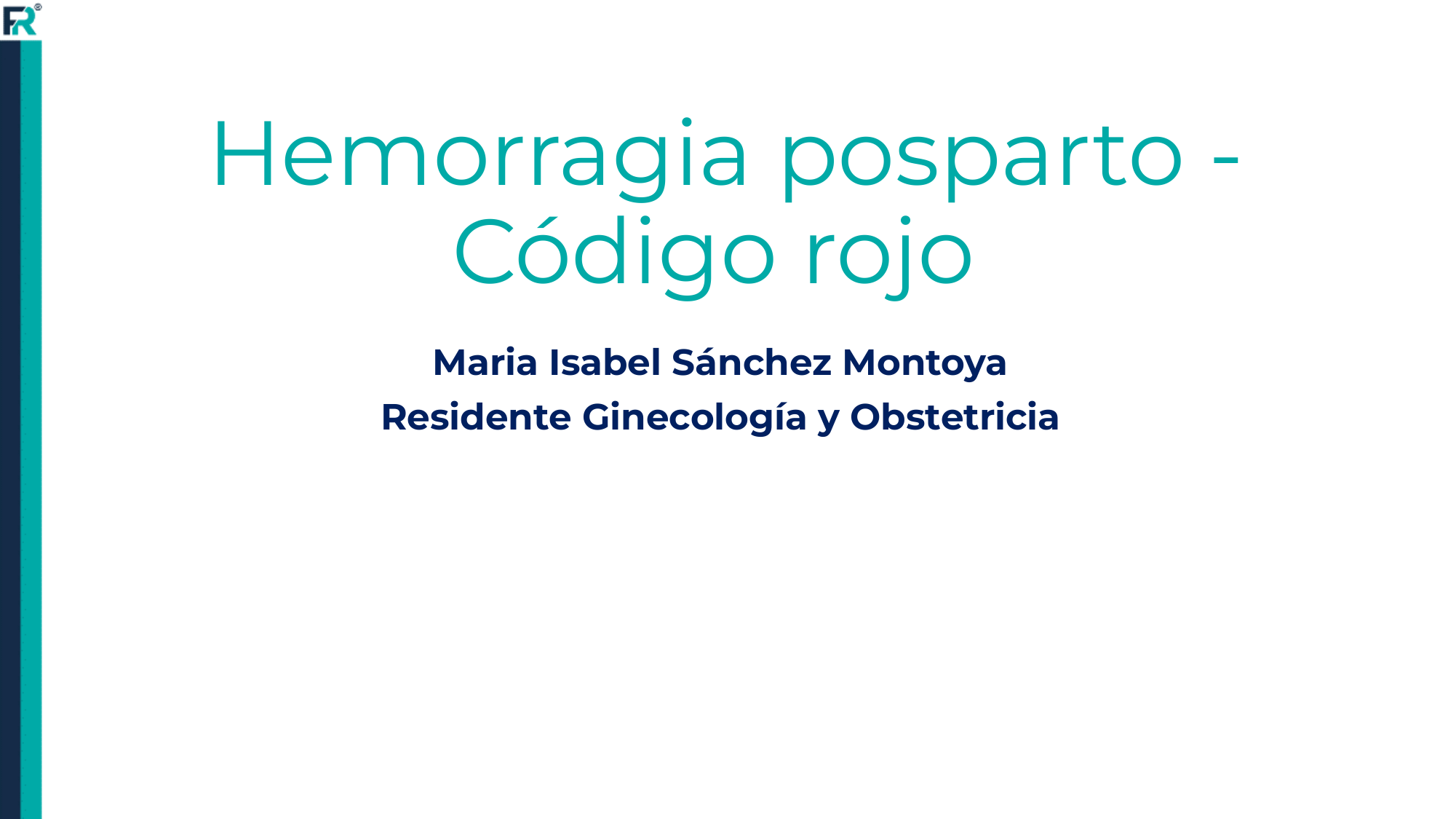

# Hemorragia posparto - Código rojo
Maria Isabel Sánchez Montoya
Residente Ginecología y Obstetricia